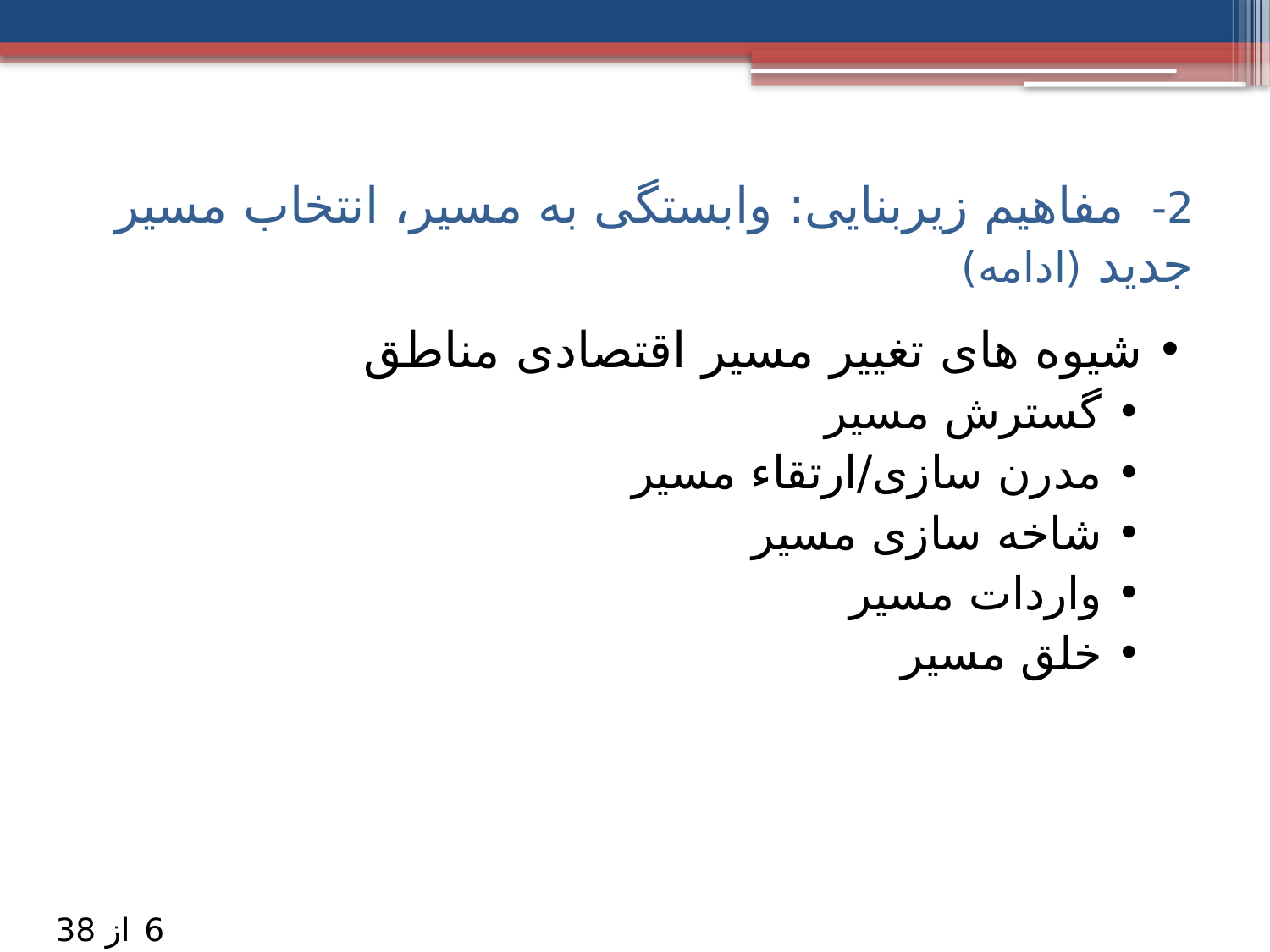

# 2-  مفاهیم زیربنایی: وابستگی به مسیر، انتخاب مسیر جدید (ادامه)
شیوه های تغییر مسیر اقتصادی مناطق
گسترش مسیر
مدرن سازی/ارتقاء مسیر
شاخه سازی مسیر
واردات مسیر
خلق مسیر
6
از 38